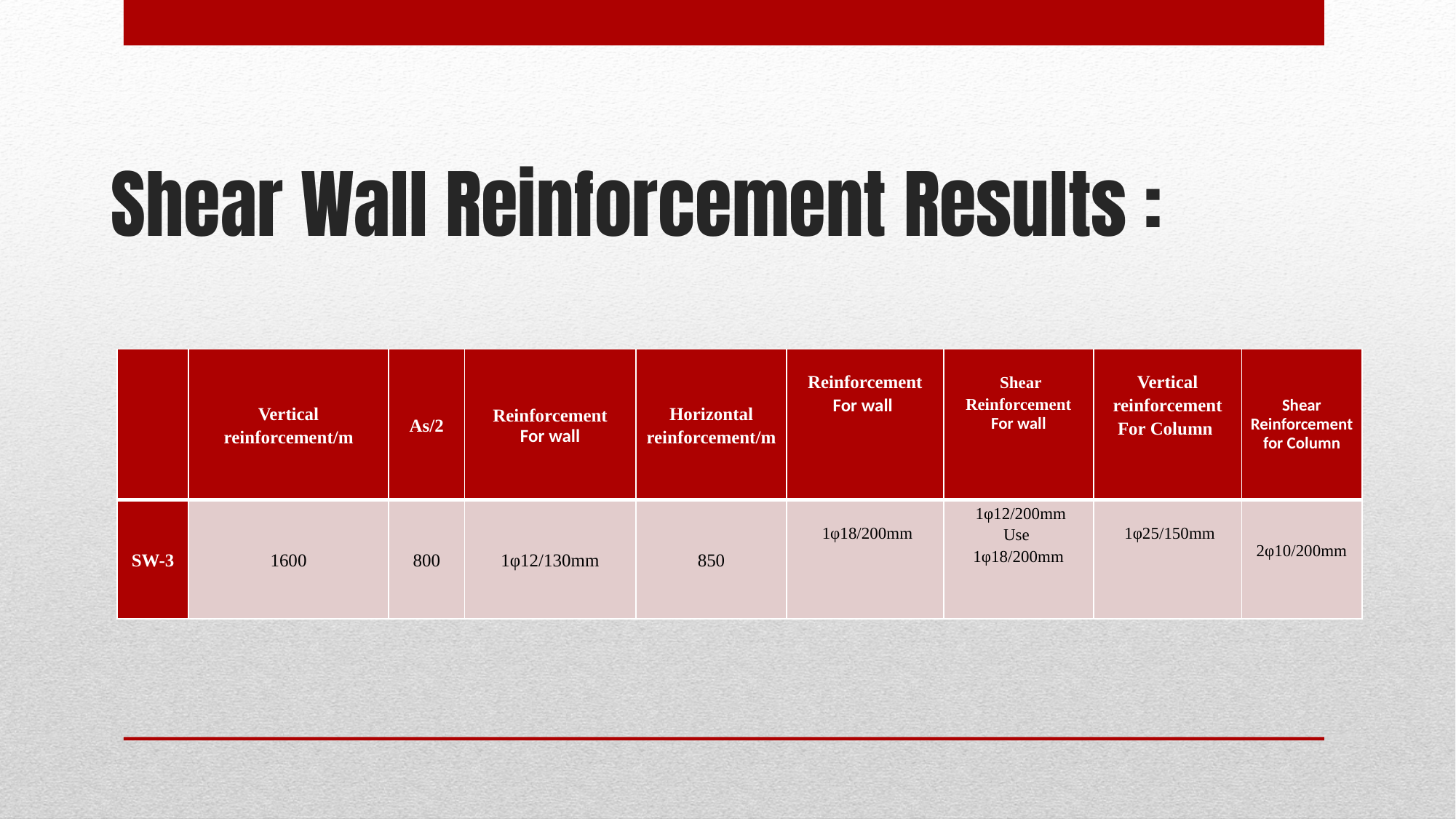

# Shear Wall Reinforcement Results :

|  | Vertical reinforcement/m | As/2 | Reinforcement For wall | Horizontal reinforcement/m | Reinforcement For wall | Shear Reinforcement For wall | Vertical reinforcement For Column | Shear Reinforcement for Column |
| --- | --- | --- | --- | --- | --- | --- | --- | --- |
| SW-3 | 1600 | 800 | 1φ12/130mm | 850 | 1φ18/200mm | 1φ12/200mm Use 1φ18/200mm | 1φ25/150mm | 2φ10/200mm |